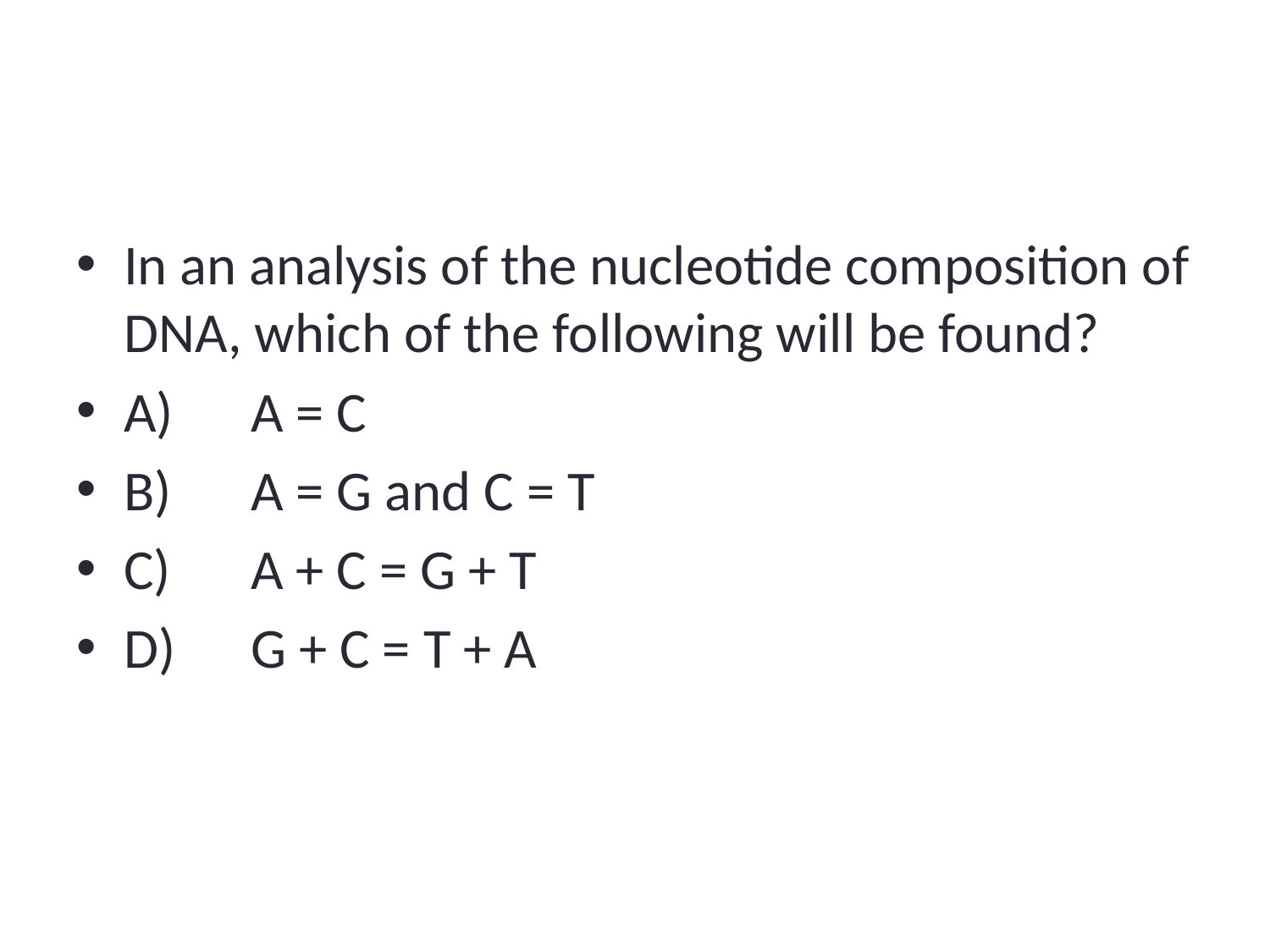

#
In an analysis of the nucleotide composition of DNA, which of the following will be found?
A)	A = C
B)	A = G and C = T
C)	A + C = G + T
D)	G + C = T + A